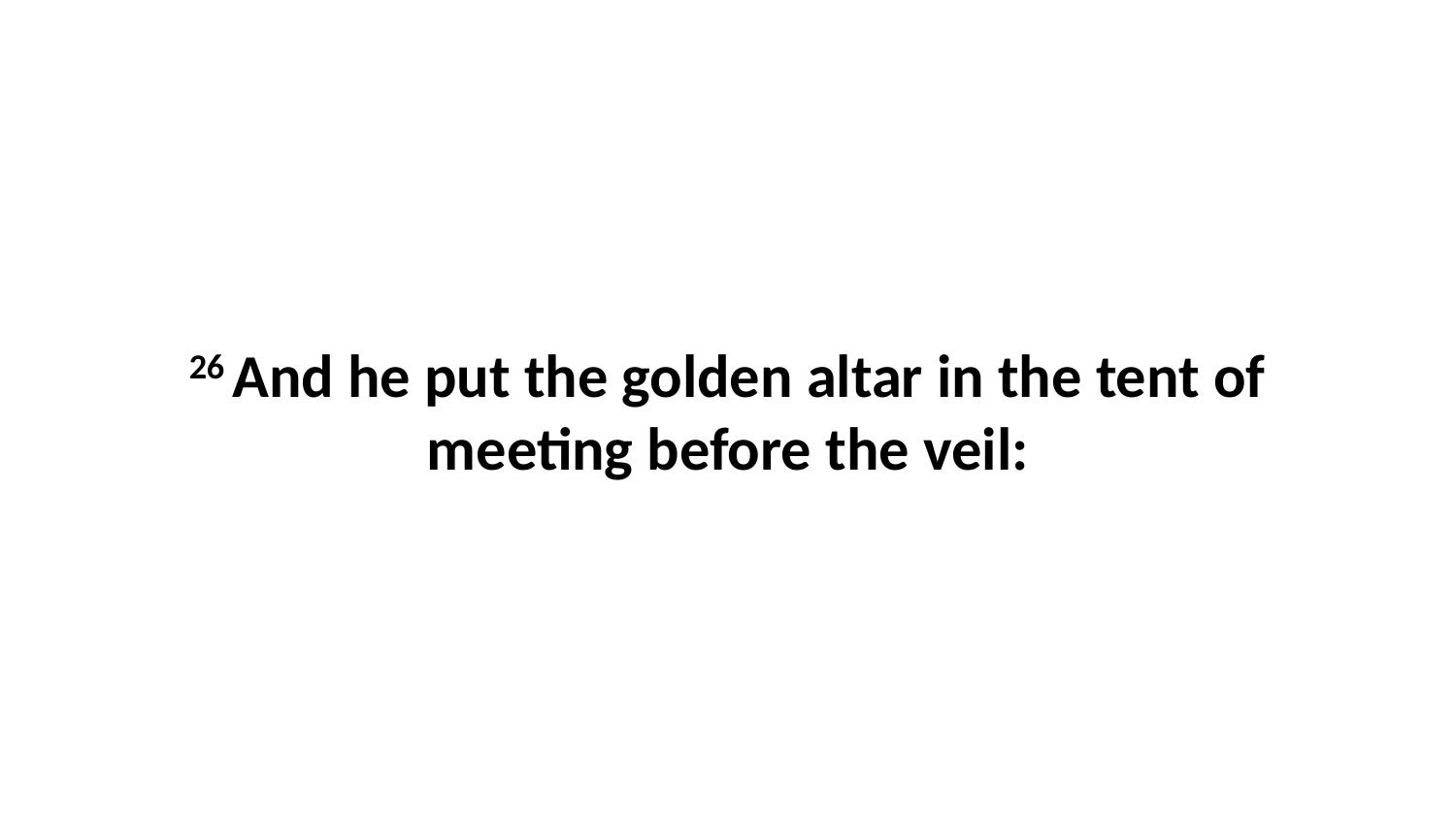

26 And he put the golden altar in the tent of meeting before the veil: